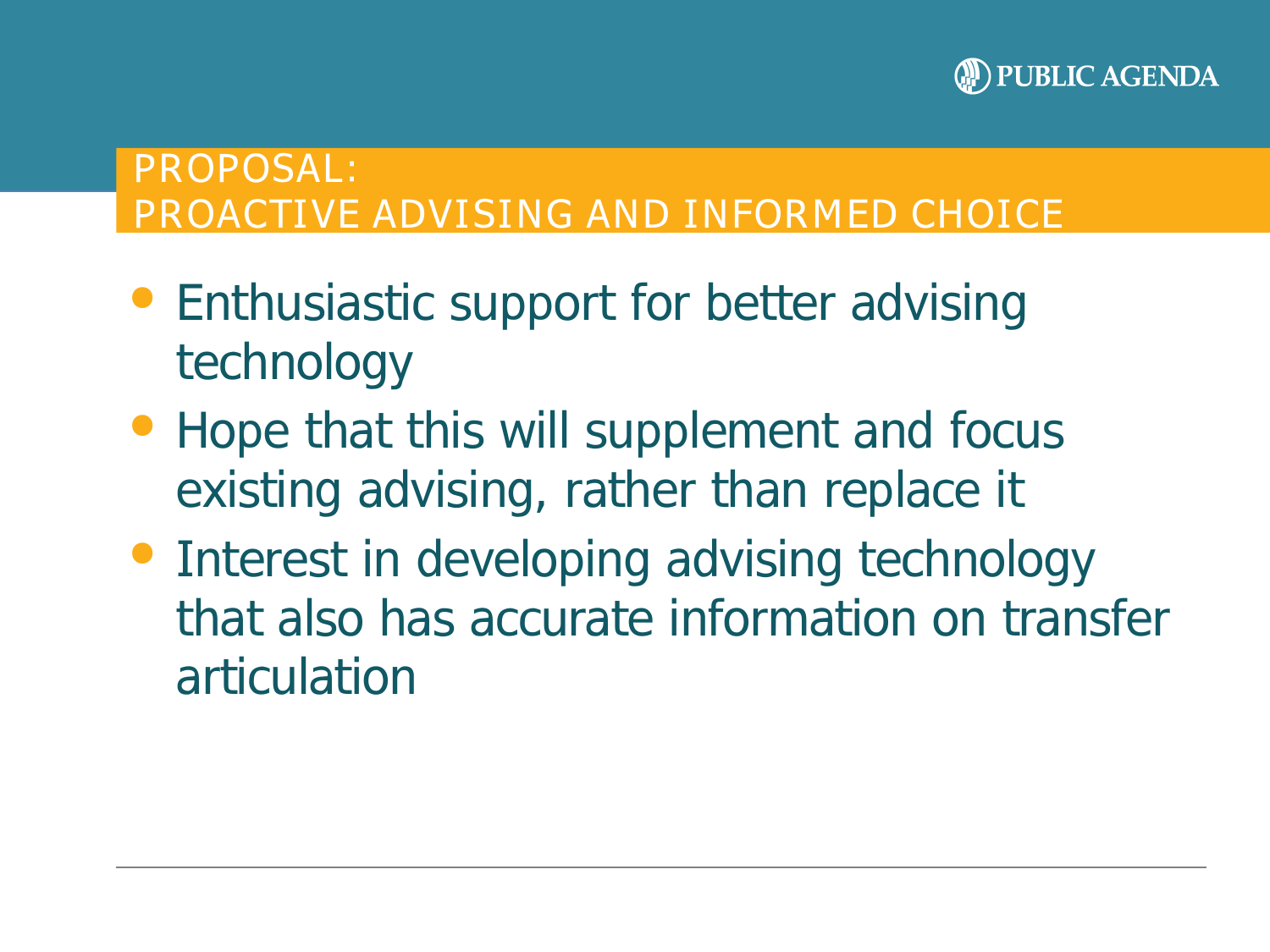

# PROPOSAL: PROACTIVE ADVISING AND INFORMED CHOICE
Enthusiastic support for better advising technology
Hope that this will supplement and focus existing advising, rather than replace it
Interest in developing advising technology that also has accurate information on transfer articulation